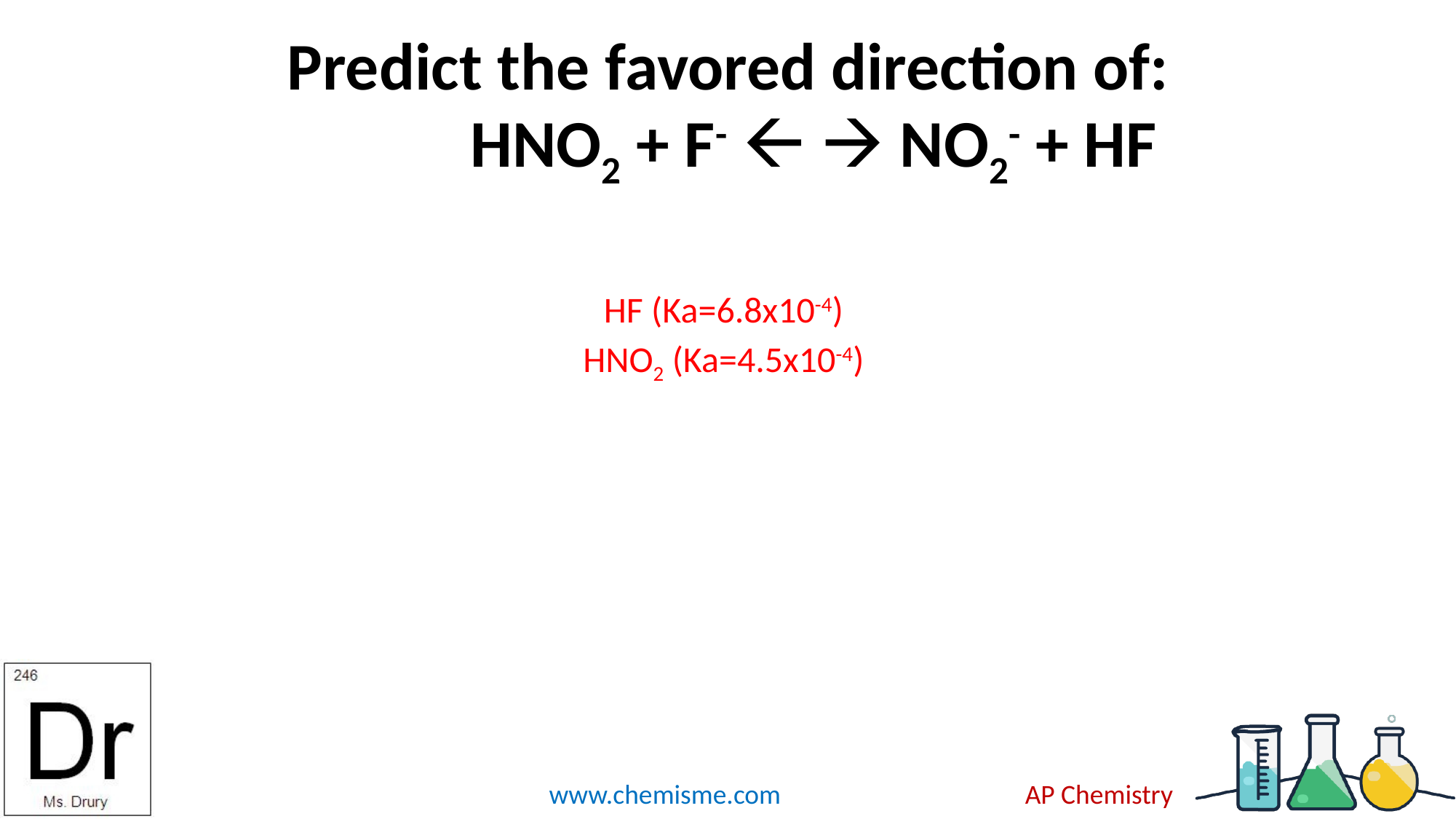

Predict the favored direction of:
		HNO2 + F- 🡨 🡪 NO2- + HF

HF (Ka=6.8x10-4)
HNO2 (Ka=4.5x10-4)